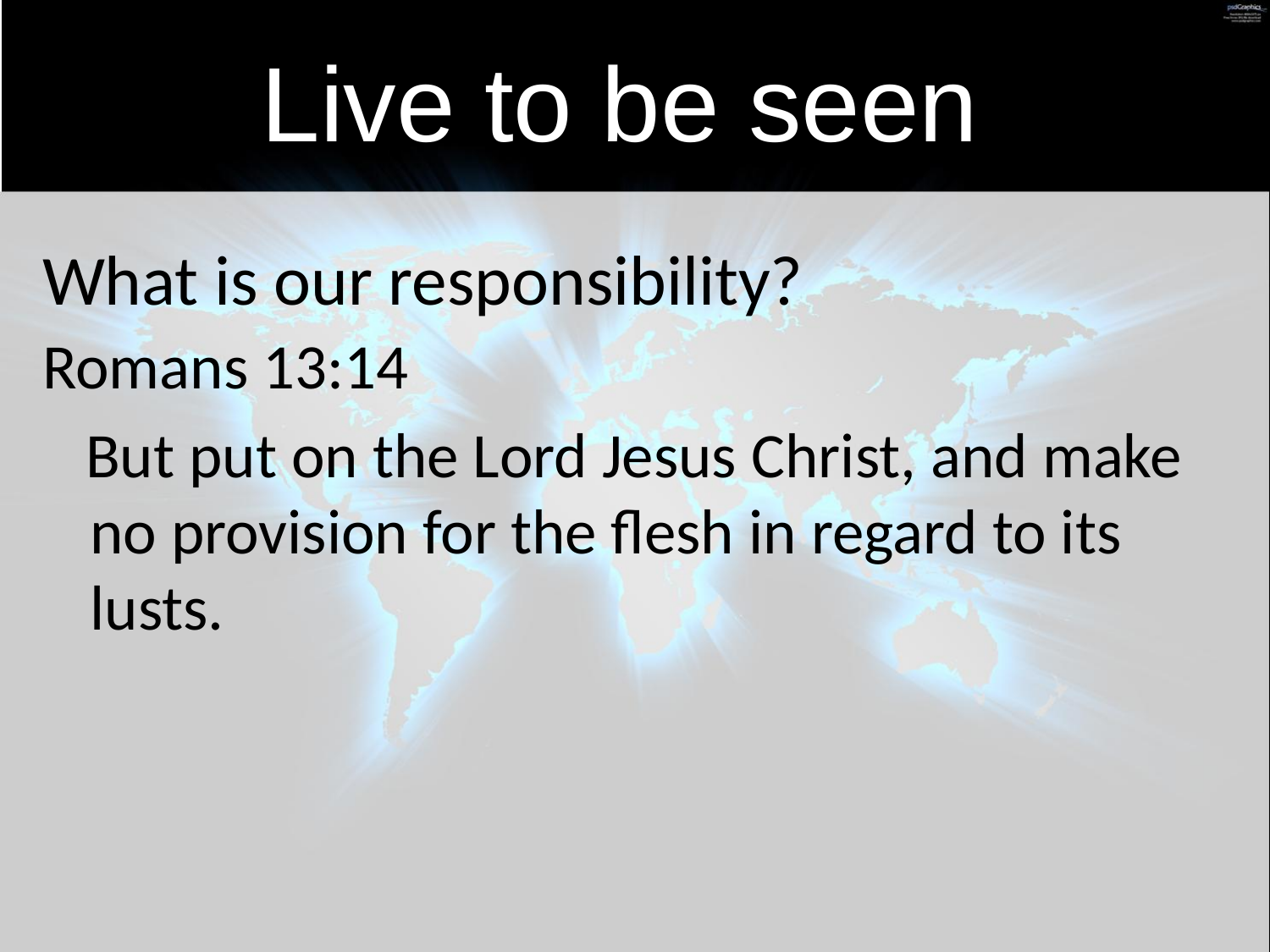

# Live to be seen

Romans 13:14
   But put on the Lord Jesus Christ, and make no provision for the flesh in regard to its lusts.

What is our responsibility?